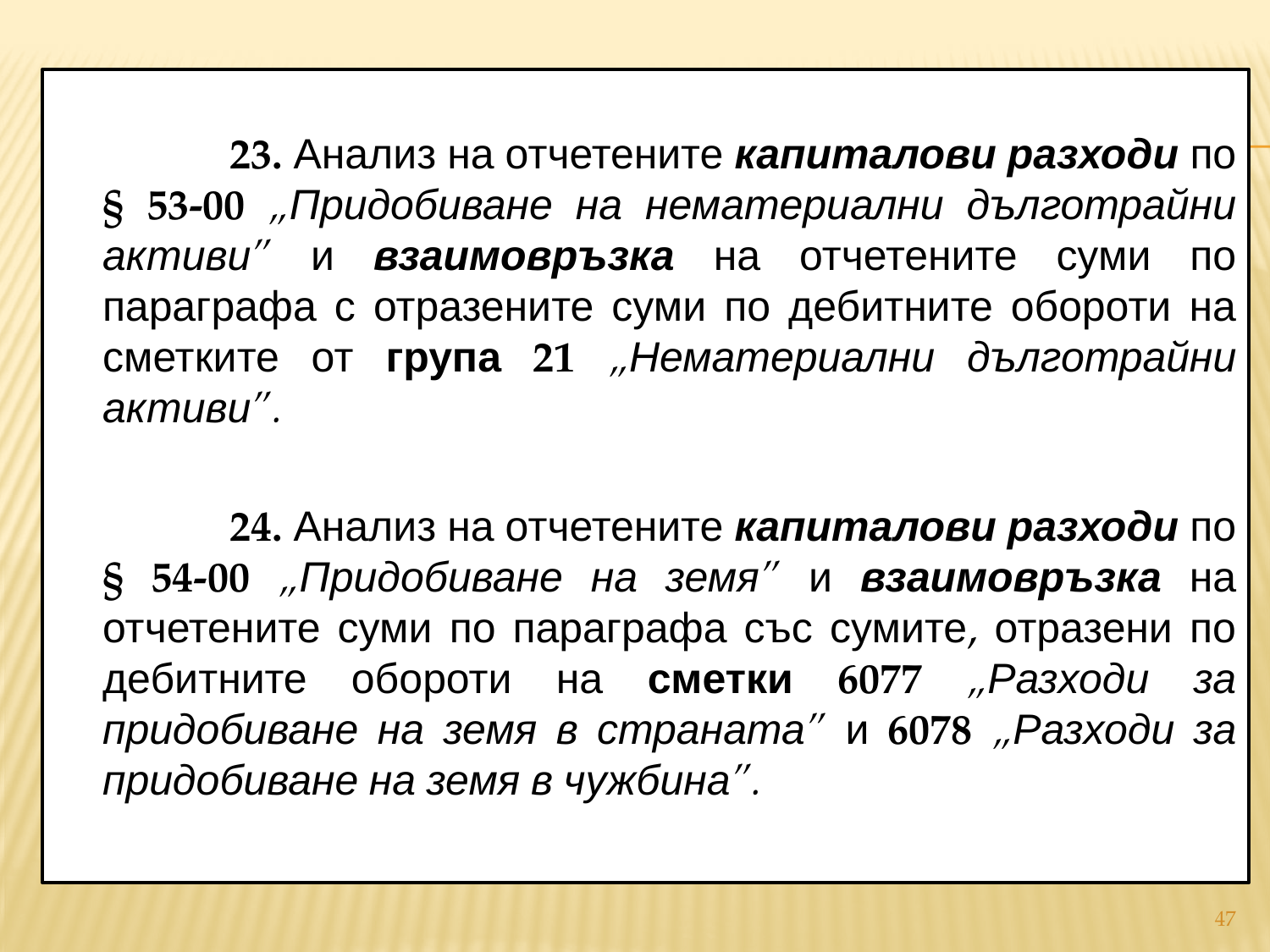

#

		23. Анализ на отчетените капиталови разходи по § 53-00 „Придобиване на нематериални дълготрайни активи” и взаимовръзка на отчетените суми по параграфа с отразените суми по дебитните обороти на сметките от група 21 „Нематериални дълготрайни активи”.

		24. Анализ на отчетените капиталови разходи по § 54-00 „Придобиване на земя” и взаимовръзка на отчетените суми по параграфа със сумите, отразени по дебитните обороти на сметки 6077 „Разходи за придобиване на земя в страната” и 6078 „Разходи за придобиване на земя в чужбина”.

47